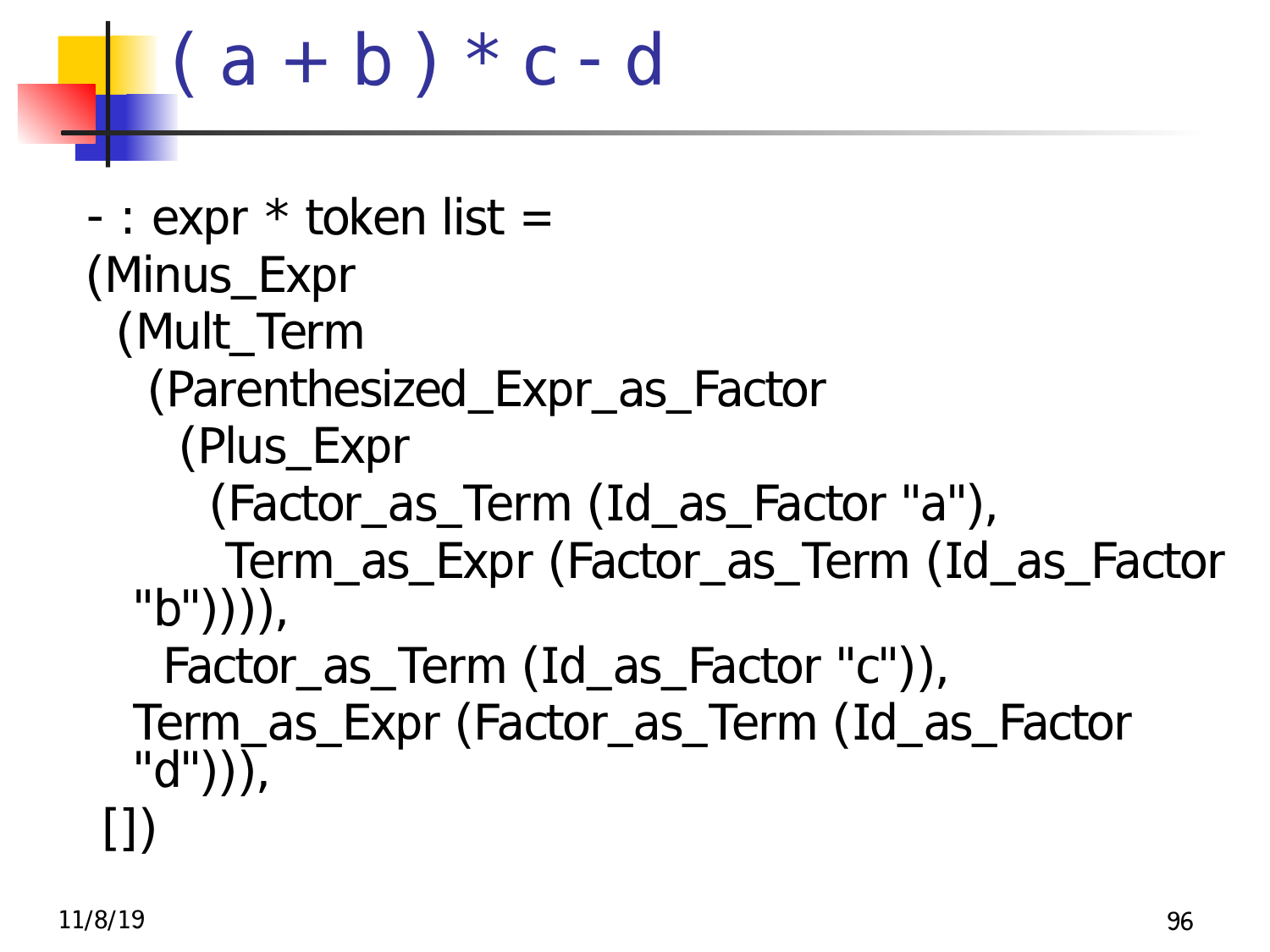

# ( a + b ) * c - d
- : expr * token list =
(Minus_Expr
  (Mult_Term
    (Parenthesized_Expr_as_Factor
      (Plus_Expr
        (Factor_as_Term (Id_as_Factor "a"),
         Term_as_Expr (Factor_as_Term (Id_as_Factor "b")))),
     Factor_as_Term (Id_as_Factor "c")),
   Term_as_Expr (Factor_as_Term (Id_as_Factor "d"))),
 [])
11/8/19
96